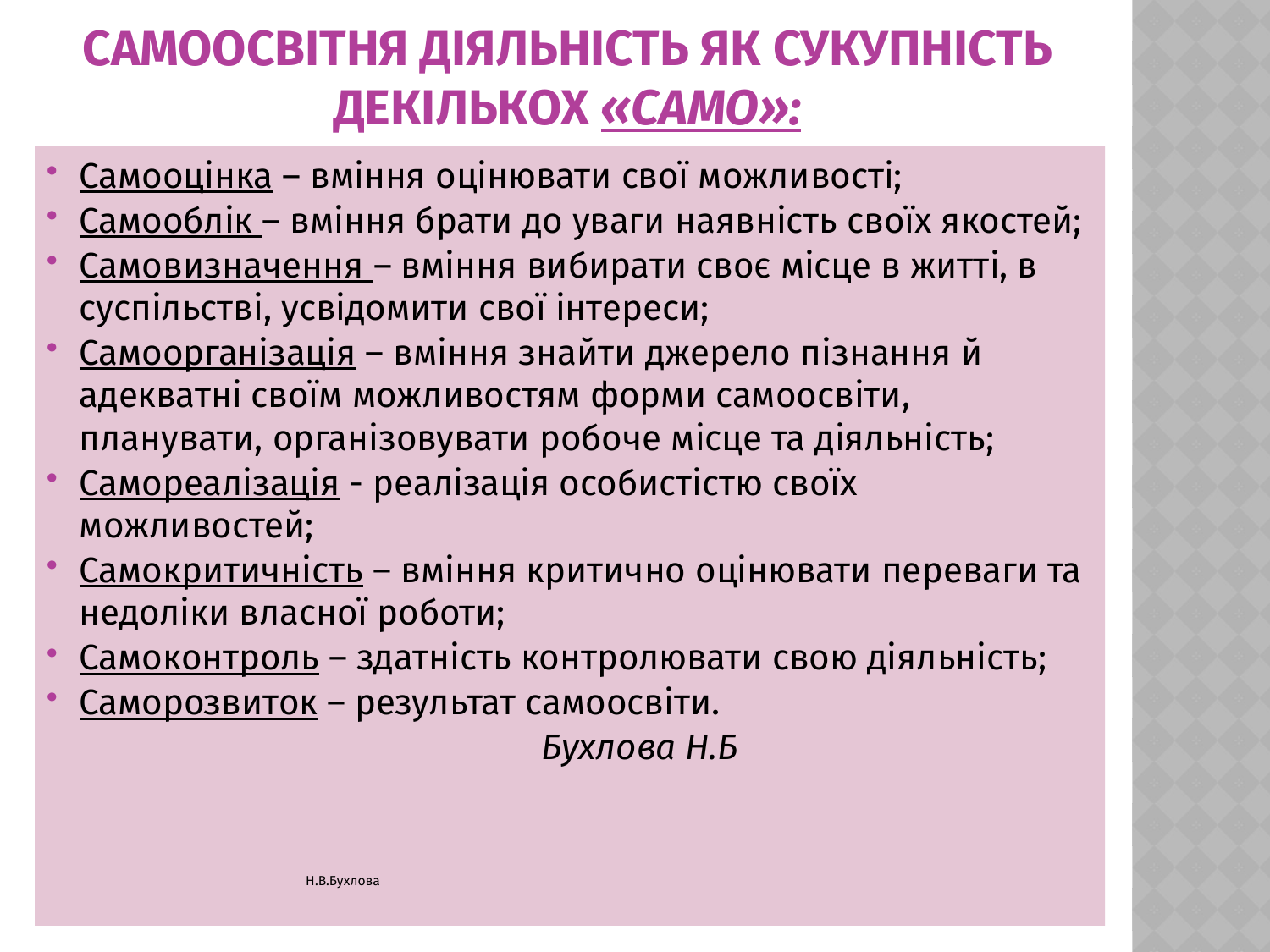

# самоосвітня діяльність як сукупність декількох «само»:
Самооцінка – вміння оцінювати свої можливості;
Самооблік – вміння брати до уваги наявність своїх якостей;
Самовизначення – вміння вибирати своє місце в житті, в суспільстві, усвідомити свої інтереси;
Самоорганізація – вміння знайти джерело пізнання й адекватні своїм можливостям форми самоосвіти, планувати, організовувати робоче місце та діяльність;
Самореалізація - реалізація особистістю своїх можливостей;
Самокритичність – вміння критично оцінювати переваги та недоліки власної роботи;
Самоконтроль – здатність контролювати свою діяльність;
Саморозвиток – результат самоосвіти.
                                                     Бухлова Н.Б

                                                                                                    Н.В.Бухлова